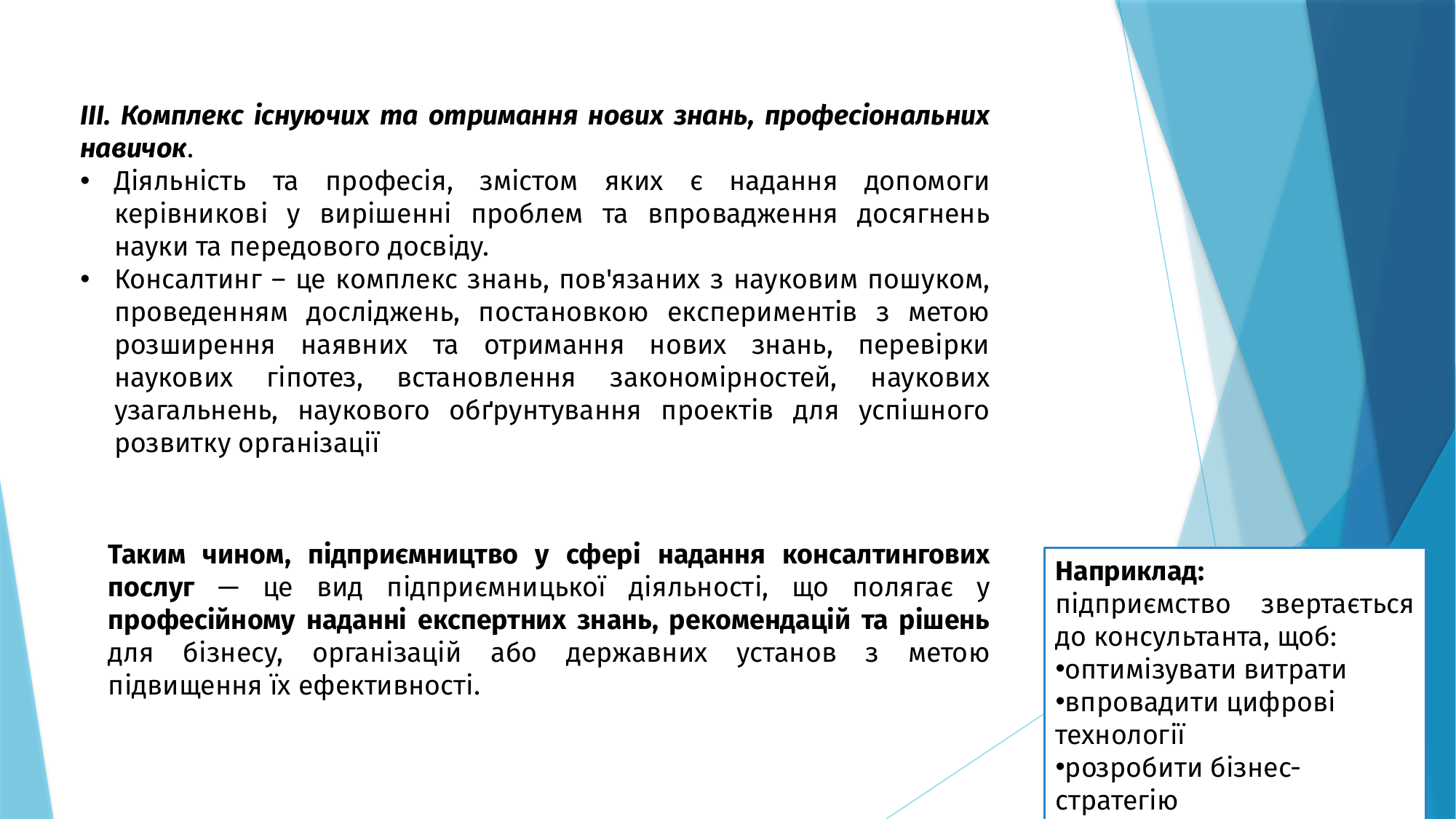

III. Комплекс існуючих та отримання нових знань, професіональних навичок.
Діяльність та професія, змістом яких є надання допомоги керівникові у вирішенні проблем та впровадження досягнень науки та передового досвіду.
Консалтинг – це комплекс знань, пов'язаних з науковим пошуком, проведенням досліджень, постановкою експериментів з метою розширення наявних та отримання нових знань, перевірки наукових гіпотез, встановлення закономірностей, наукових узагальнень, наукового обґрунтування проектів для успішного розвитку організації
Таким чином, підприємництво у сфері надання консалтингових послуг — це вид підприємницької діяльності, що полягає у професійному наданні експертних знань, рекомендацій та рішень для бізнесу, організацій або державних установ з метою підвищення їх ефективності.
Наприклад:
підприємство звертається до консультанта, щоб:
оптимізувати витрати
впровадити цифрові технології
розробити бізнес-стратегію